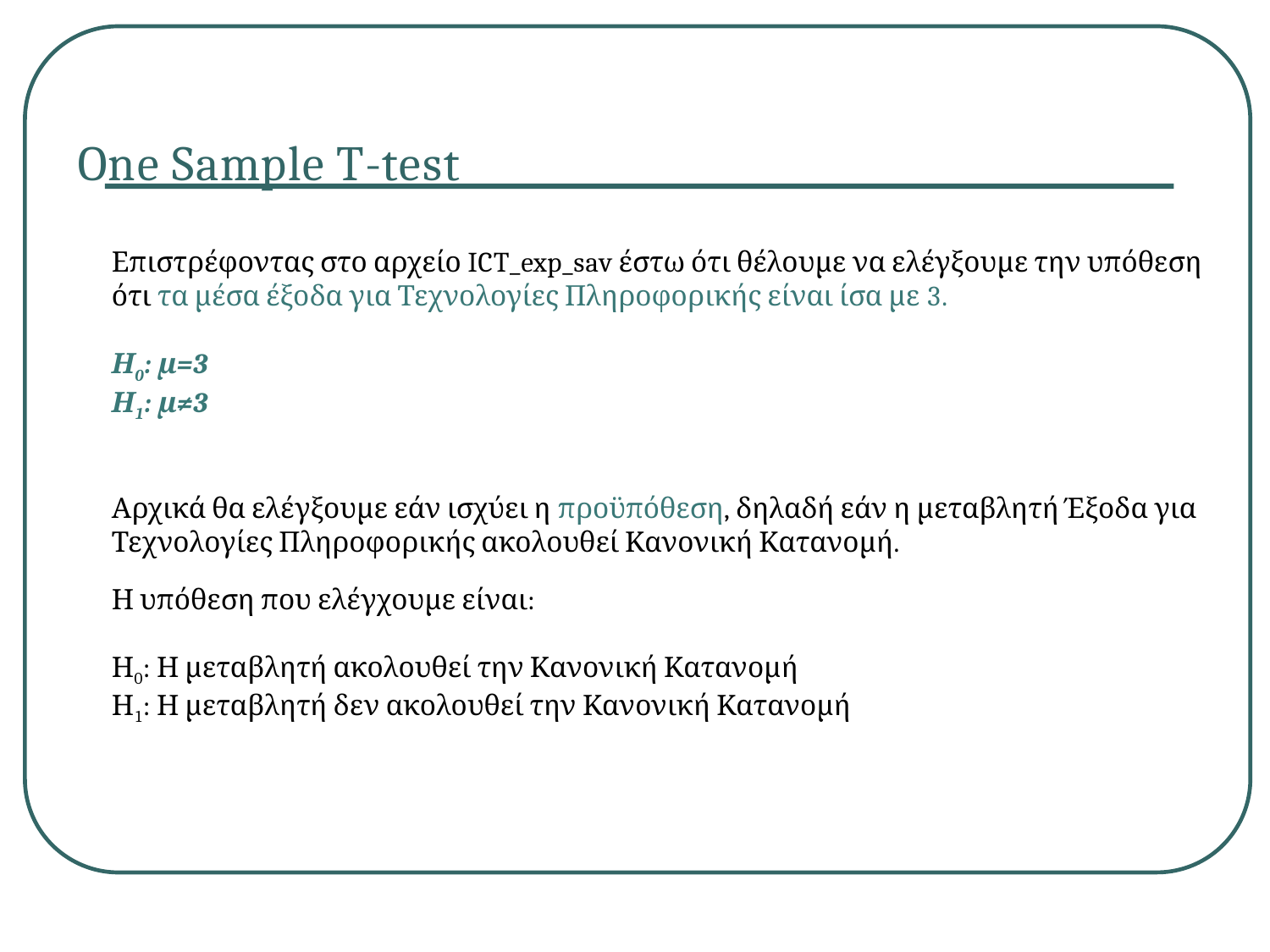

One Sample T-test
Επιστρέφοντας στο αρχείο ICT_exp_sav έστω ότι θέλουμε να ελέγξουμε την υπόθεση ότι τα μέσα έξοδα για Τεχνολογίες Πληροφορικής είναι ίσα με 3.

Η0: μ=3
Η1: μ≠3

Αρχικά θα ελέγξουμε εάν ισχύει η προϋπόθεση, δηλαδή εάν η μεταβλητή Έξοδα για Τεχνολογίες Πληροφορικής ακολουθεί Κανονική Κατανομή.

Η υπόθεση που ελέγχουμε είναι:

Η0: Η μεταβλητή ακολουθεί την Κανονική Κατανομή
Η1: Η μεταβλητή δεν ακολουθεί την Κανονική Κατανομή